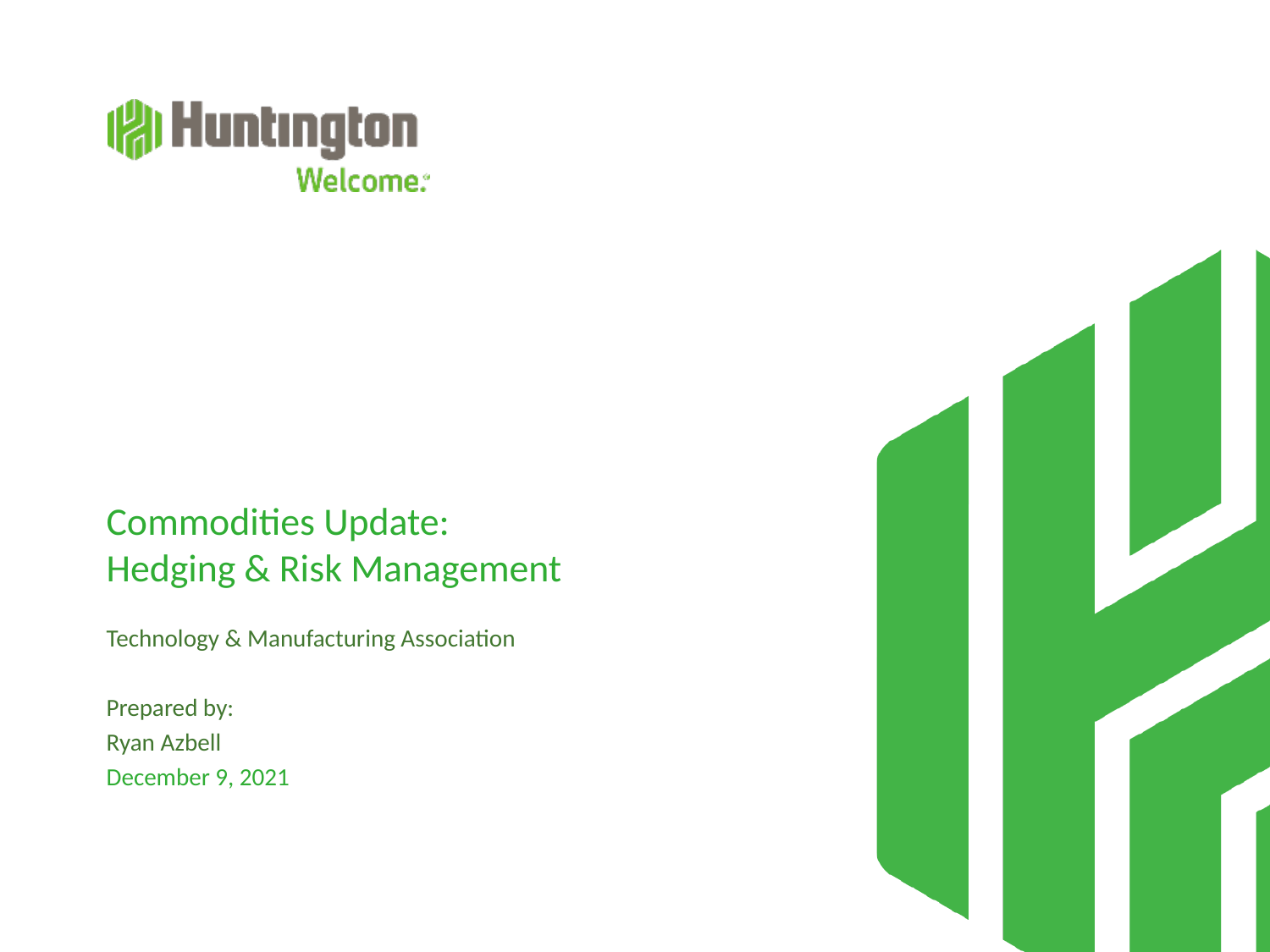

# Commodities Update: Hedging & Risk Management
Technology & Manufacturing Association

Prepared by:
Ryan Azbell
December 9, 2021